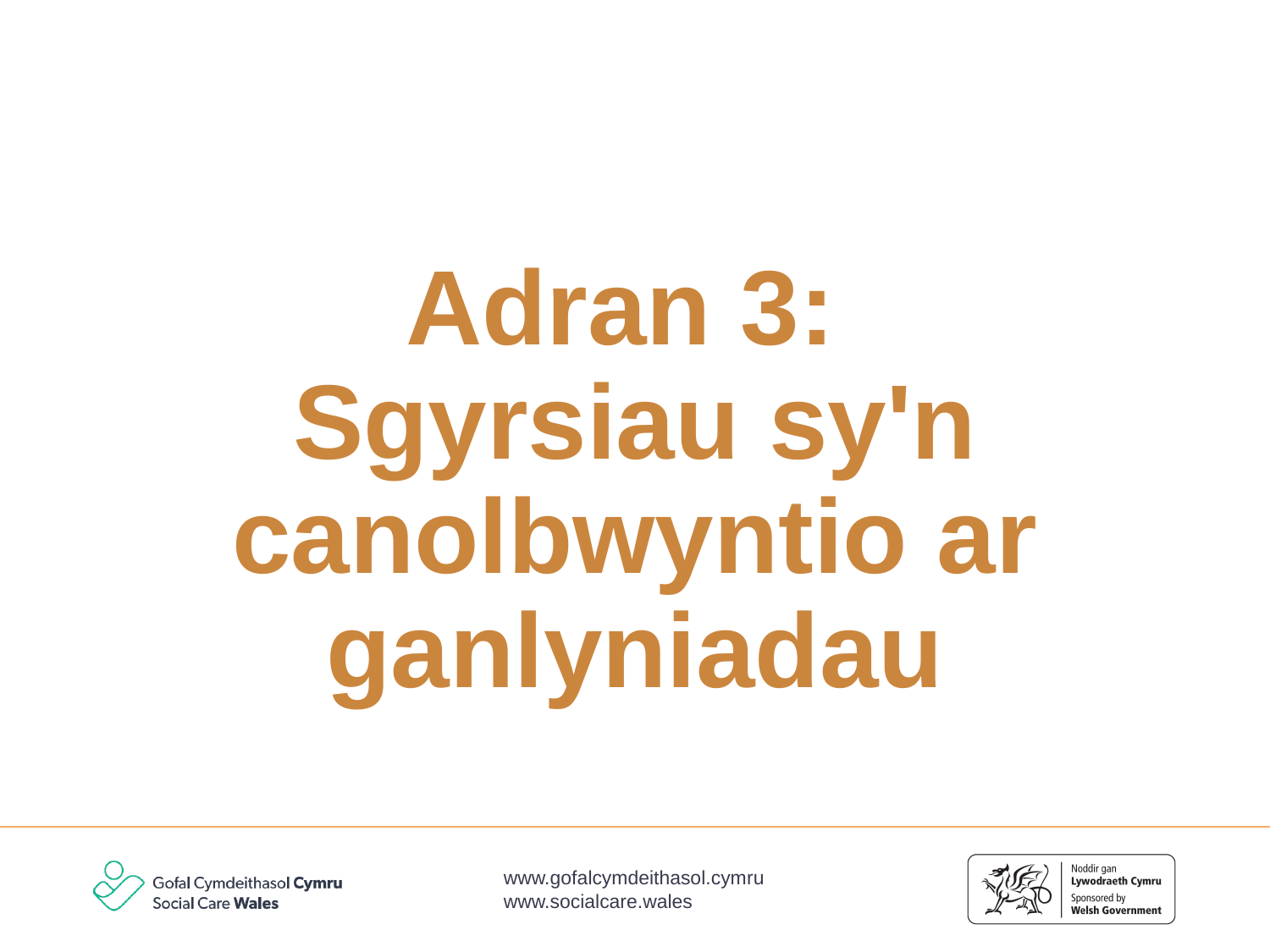

# Adran 3:
Sgyrsiau sy'n canolbwyntio ar ganlyniadau